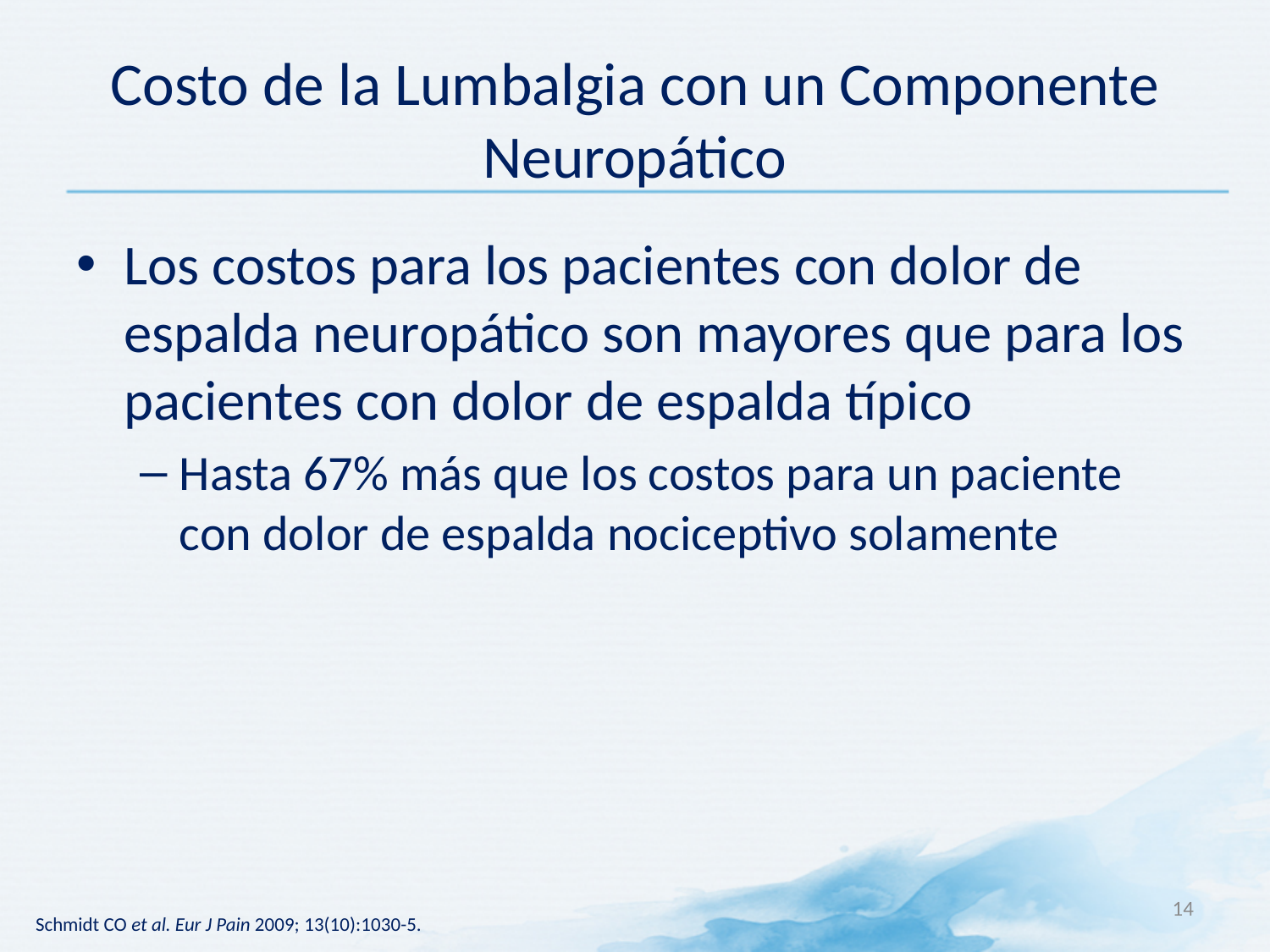

# Costo de la Lumbalgia con un Componente Neuropático
Los costos para los pacientes con dolor de espalda neuropático son mayores que para los pacientes con dolor de espalda típico
Hasta 67% más que los costos para un paciente con dolor de espalda nociceptivo solamente
14
Schmidt CO et al. Eur J Pain 2009; 13(10):1030-5.